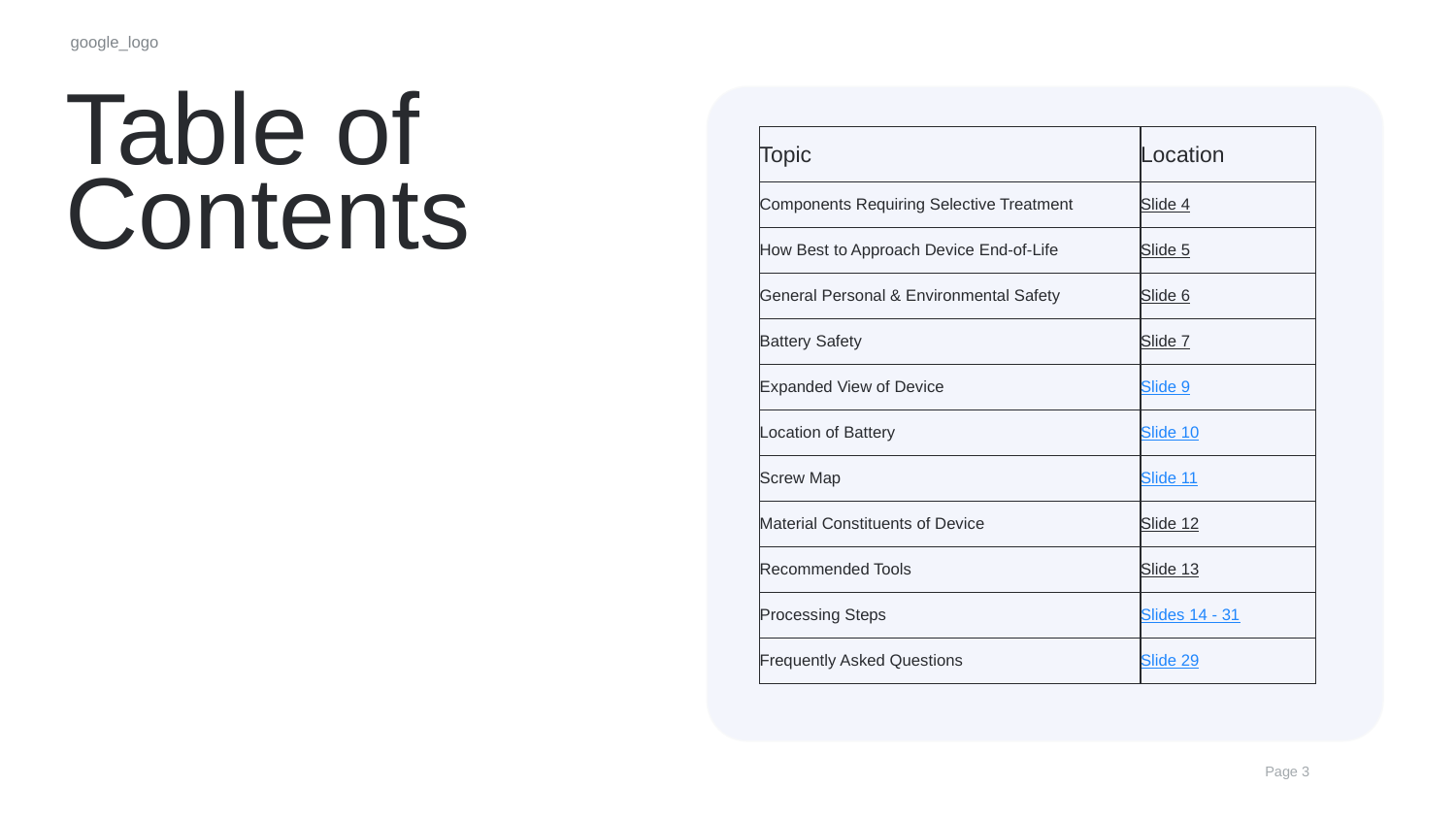

google_logo

Table of Contents
| Topic | Location |
| --- | --- |
| Components Requiring Selective Treatment | Slide 4 |
| How Best to Approach Device End-of-Life | Slide 5 |
| General Personal & Environmental Safety | Slide 6 |
| Battery Safety | Slide 7 |
| Expanded View of Device | Slide 9 |
| Location of Battery | Slide 10 |
| Screw Map | Slide 11 |
| Material Constituents of Device | Slide 12 |
| Recommended Tools | Slide 13 |
| Processing Steps | Slides 14 - 31 |
| Frequently Asked Questions | Slide 29 |
Page 3